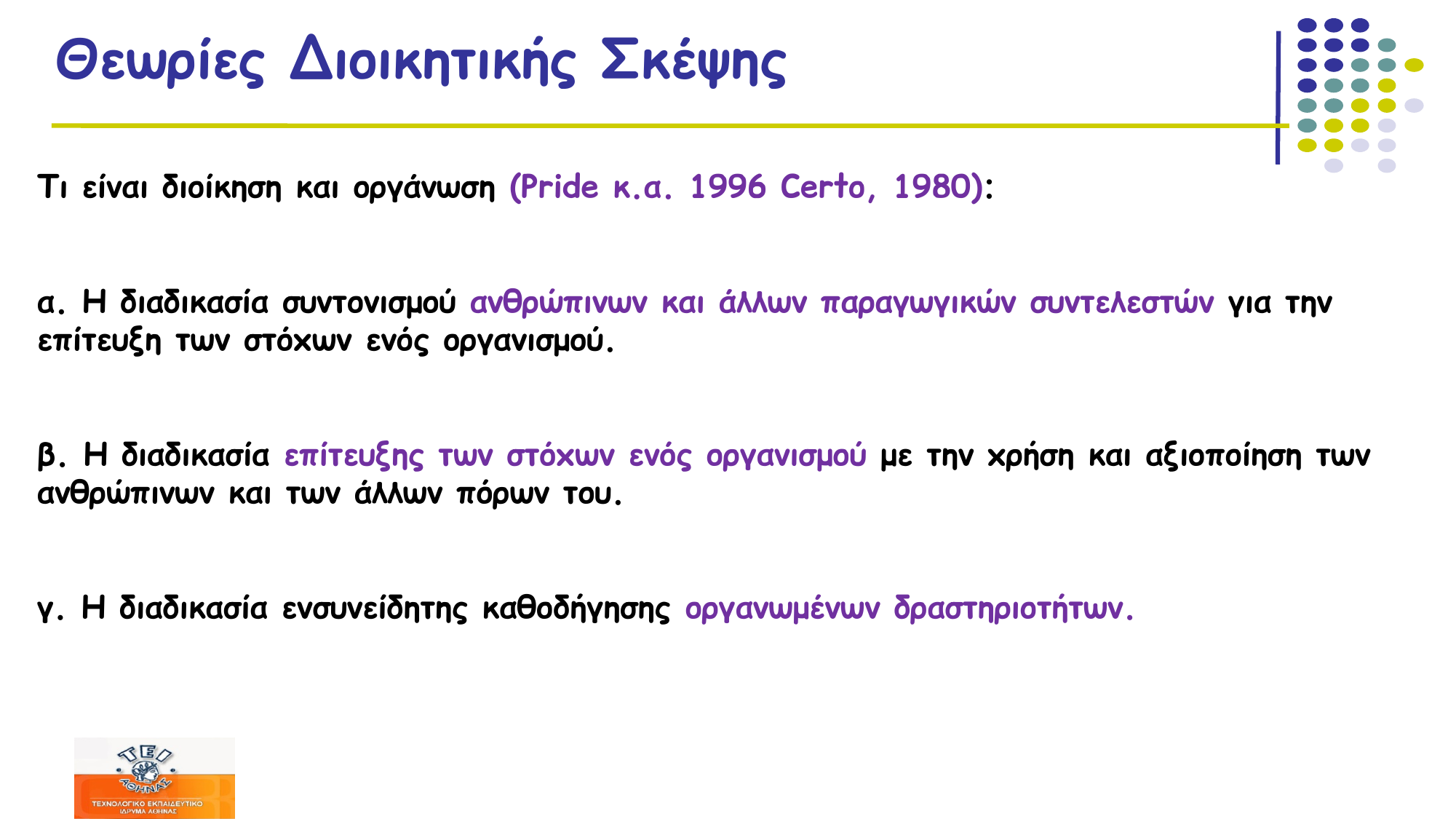

# Θεωρίες Διοικητικής Σκέψης
Τι είναι διοίκηση και οργάνωση (Pride κ.α. 1996 Certo, 1980):

α. Η διαδικασία συντονισμού ανθρώπινων και άλλων παραγωγικών συντελεστών για την επίτευξη των στόχων ενός οργανισμού.

β. Η διαδικασία επίτευξης των στόχων ενός οργανισμού με την χρήση και αξιοποίηση των ανθρώπινων και των άλλων πόρων του.

γ. Η διαδικασία ενσυνείδητης καθοδήγησης οργανωμένων δραστηριοτήτων.